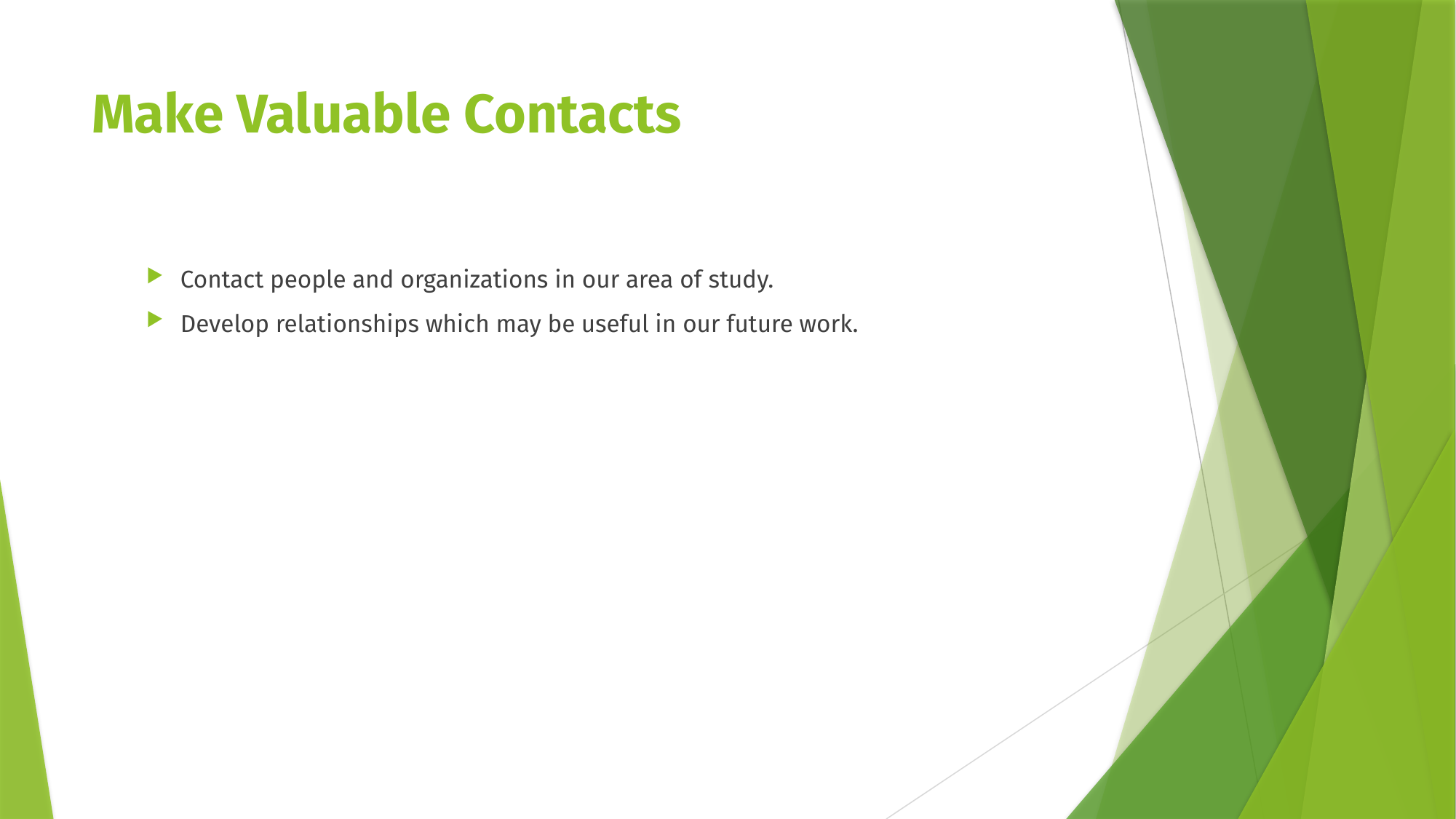

# Make Valuable Contacts
Contact people and organizations in our area of study.
Develop relationships which may be useful in our future work.